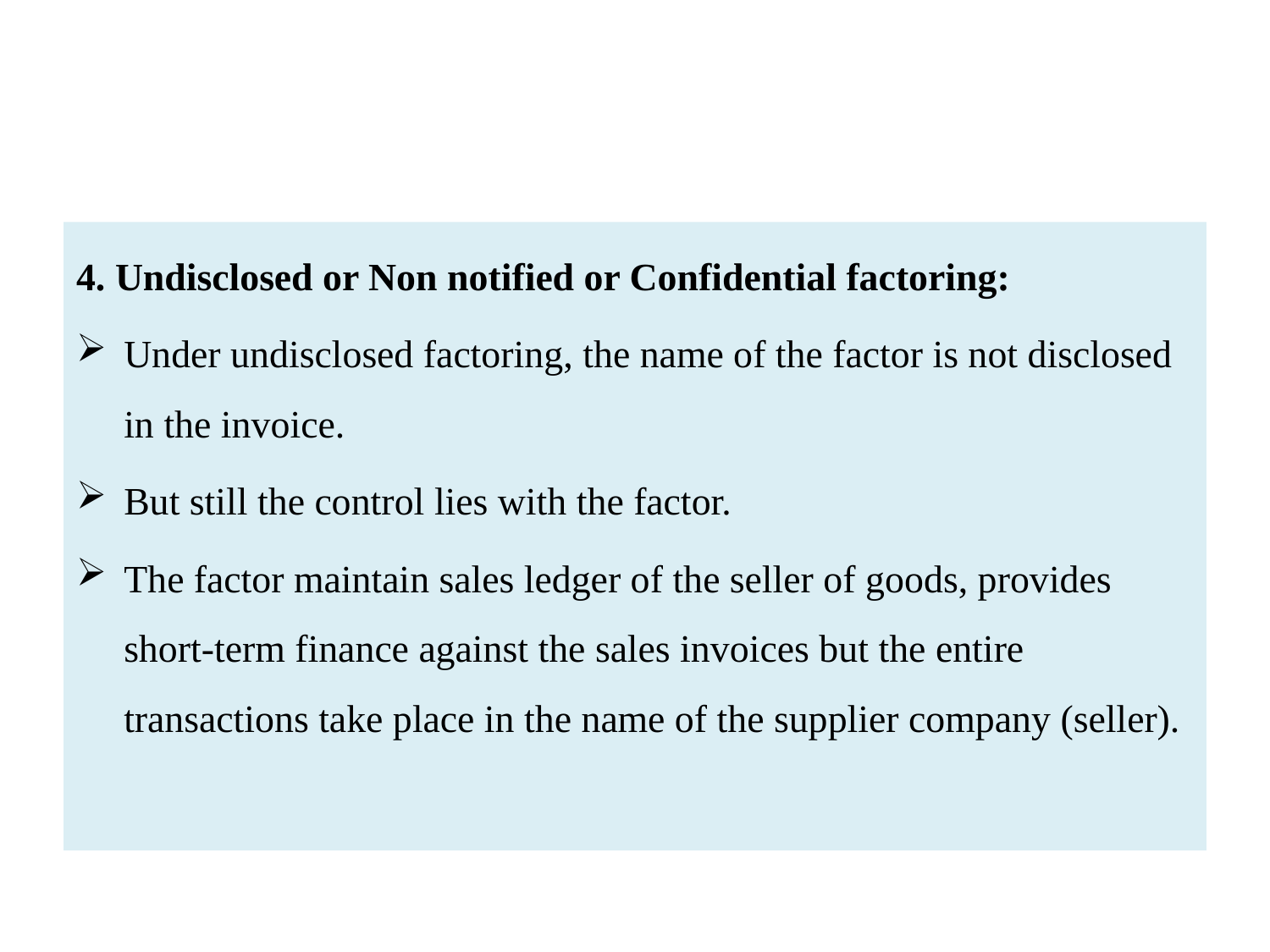

#
4. Undisclosed or Non notified or Confidential factoring:
Under undisclosed factoring, the name of the factor is not disclosed in the invoice.
But still the control lies with the factor.
The factor maintain sales ledger of the seller of goods, provides short-term finance against the sales invoices but the entire transactions take place in the name of the supplier company (seller).